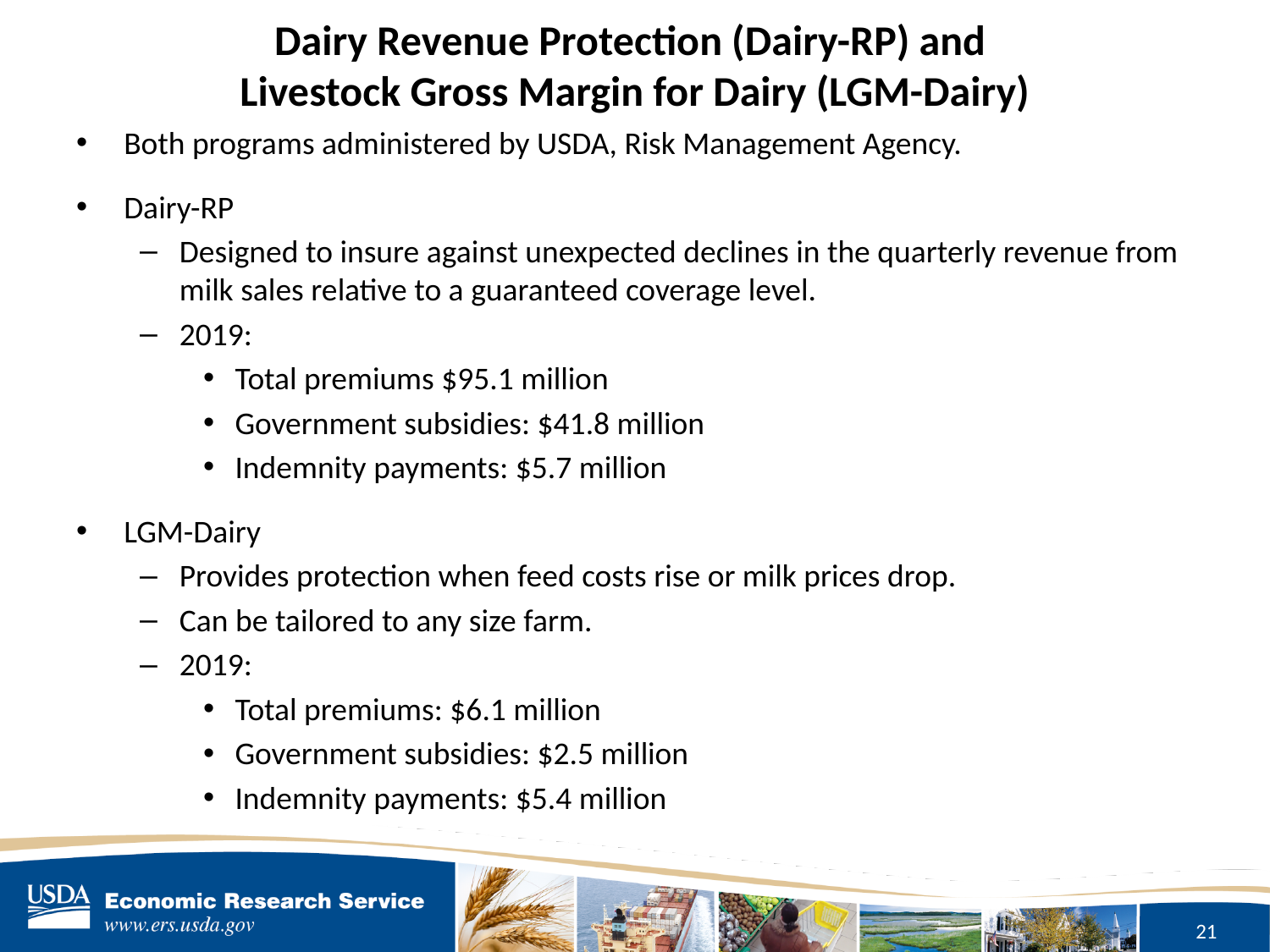

# Dairy Revenue Protection (Dairy-RP) and Livestock Gross Margin for Dairy (LGM-Dairy)
Both programs administered by USDA, Risk Management Agency.

Dairy-RP
Designed to insure against unexpected declines in the quarterly revenue from milk sales relative to a guaranteed coverage level.
2019:
Total premiums $95.1 million
Government subsidies: $41.8 million
Indemnity payments: $5.7 million

LGM-Dairy
Provides protection when feed costs rise or milk prices drop.
Can be tailored to any size farm.
2019:
Total premiums: $6.1 million
Government subsidies: $2.5 million
Indemnity payments: $5.4 million